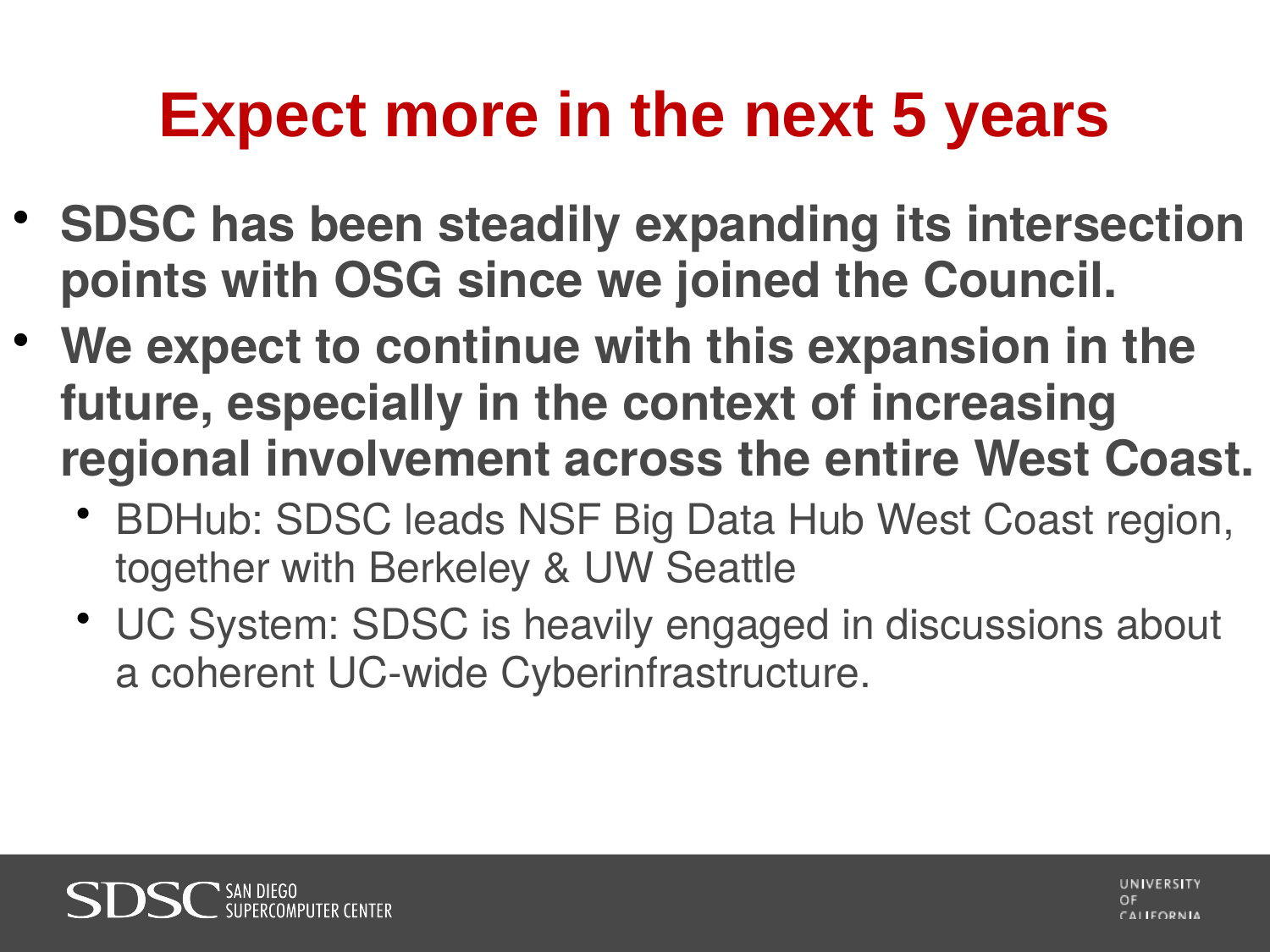

# Expect more in the next 5 years
SDSC has been steadily expanding its intersection points with OSG since we joined the Council.
We expect to continue with this expansion in the future, especially in the context of increasing regional involvement across the entire West Coast.
BDHub: SDSC leads NSF Big Data Hub West Coast region, together with Berkeley & UW Seattle
UC System: SDSC is heavily engaged in discussions about a coherent UC-wide Cyberinfrastructure.